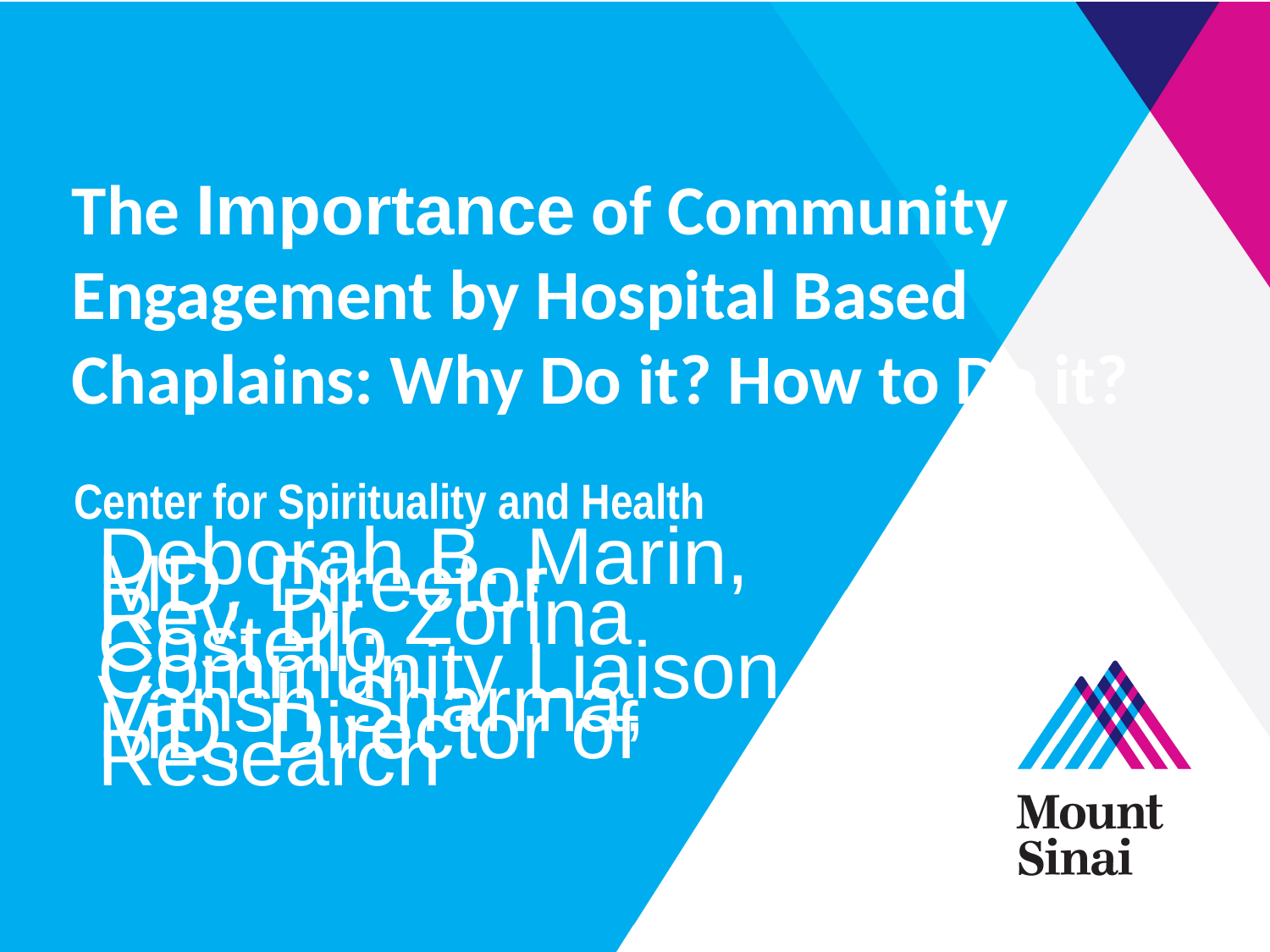

# The Importance of Community Engagement by Hospital Based Chaplains: Why Do it? How to Do it?
Deborah B. Marin, MD, Director
Rev. Dr. Zorina Costello, Community Liaison
Vansh Sharma, MD, Director of Research